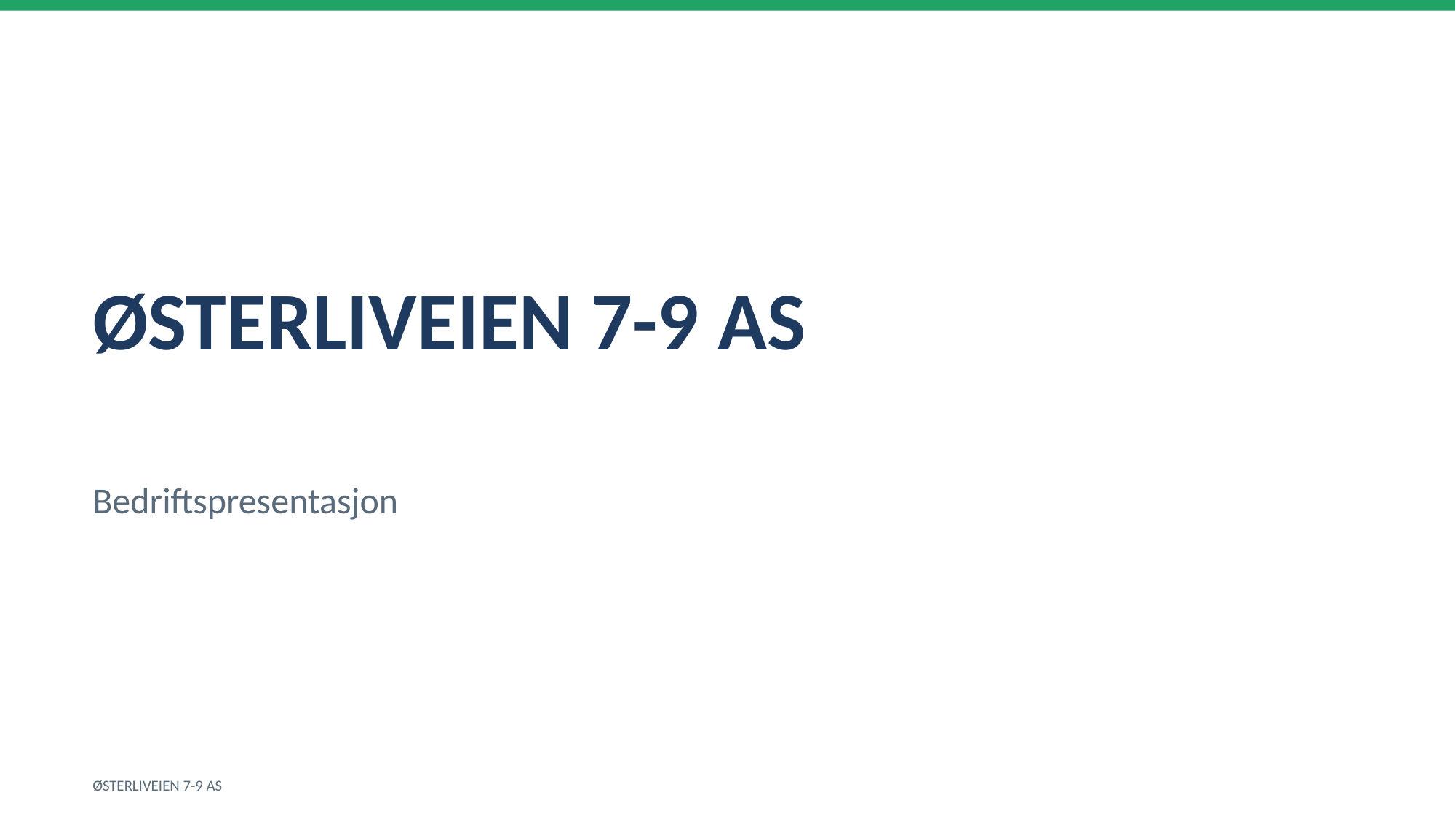

ØSTERLIVEIEN 7-9 AS
Bedriftspresentasjon
ØSTERLIVEIEN 7-9 AS